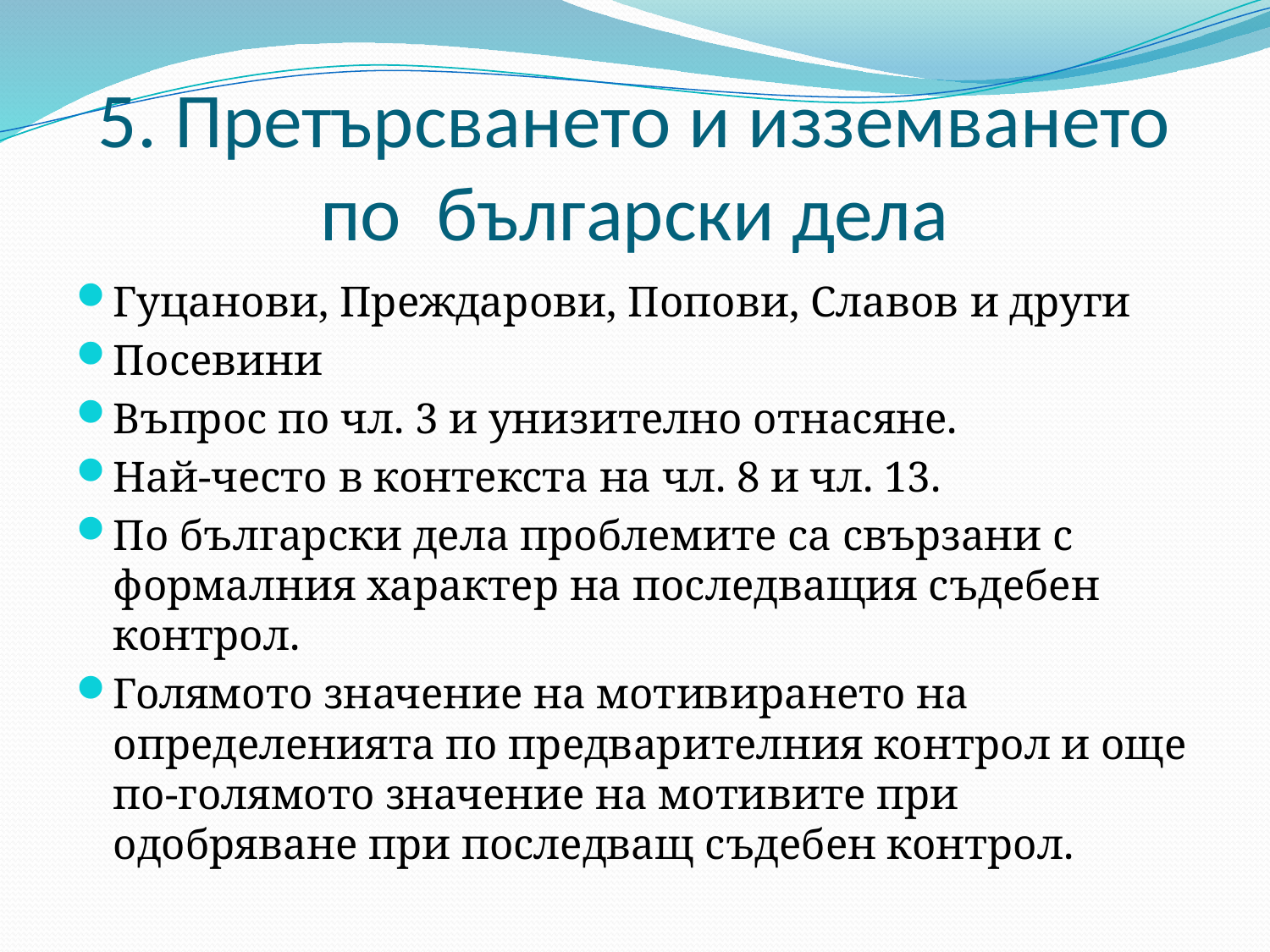

# 5. Претърсването и изземването по  български дела
Гуцанови, Преждарови, Попови, Славов и други
Посевини
Въпрос по чл. 3 и унизително отнасяне.
Най-често в контекста на чл. 8 и чл. 13.
По български дела проблемите са свързани с формалния характер на последващия съдебен контрол.
Голямото значение на мотивирането на определенията по предварителния контрол и още по-голямото значение на мотивите при одобряване при последващ съдебен контрол.